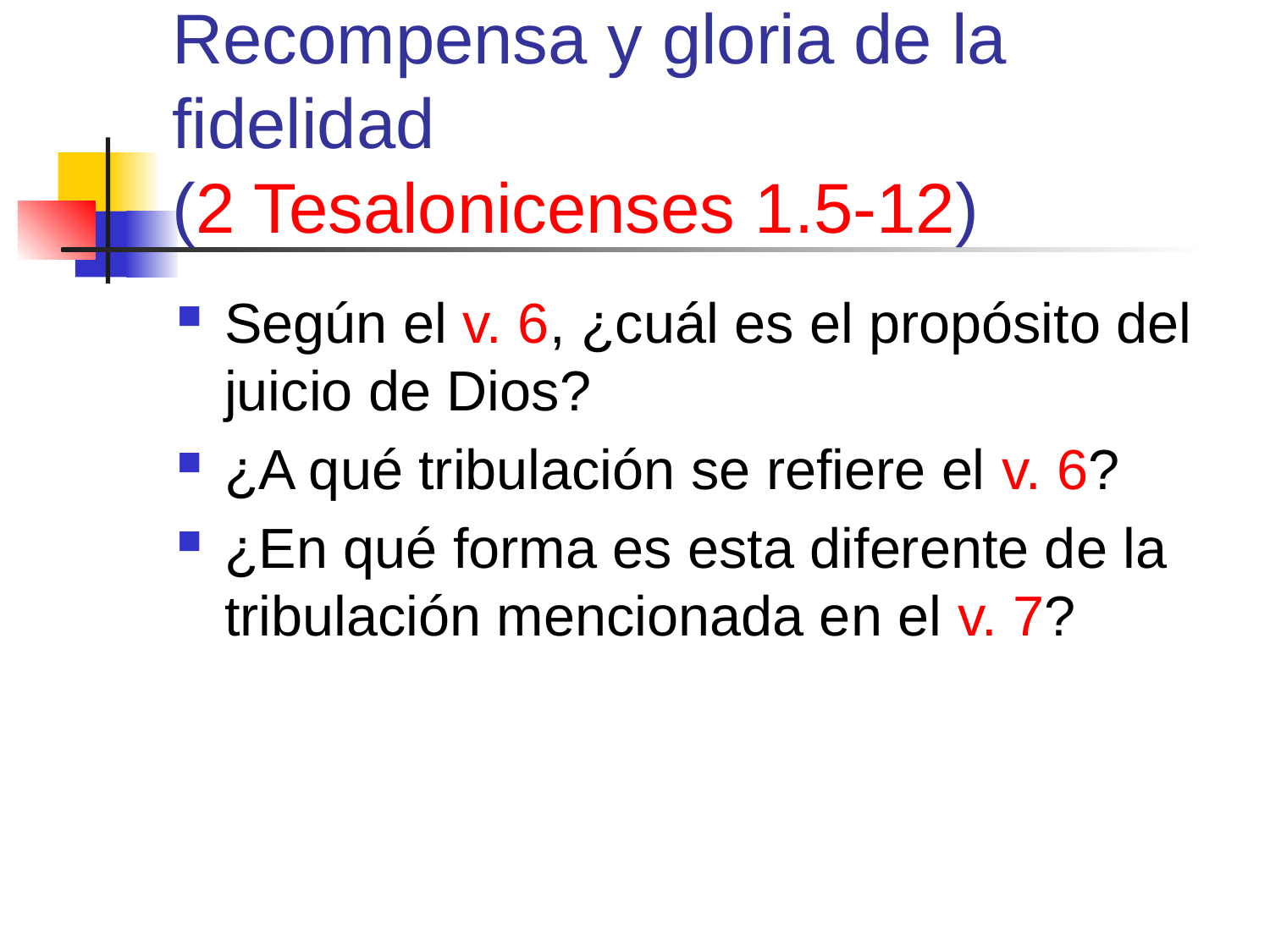

# Recompensa y gloria de la fidelidad (2 Tesalonicenses 1.5-12)
Según el v. 6, ¿cuál es el propósito del juicio de Dios?
¿A qué tribulación se refiere el v. 6?
¿En qué forma es esta diferente de la tribulación mencionada en el v. 7?